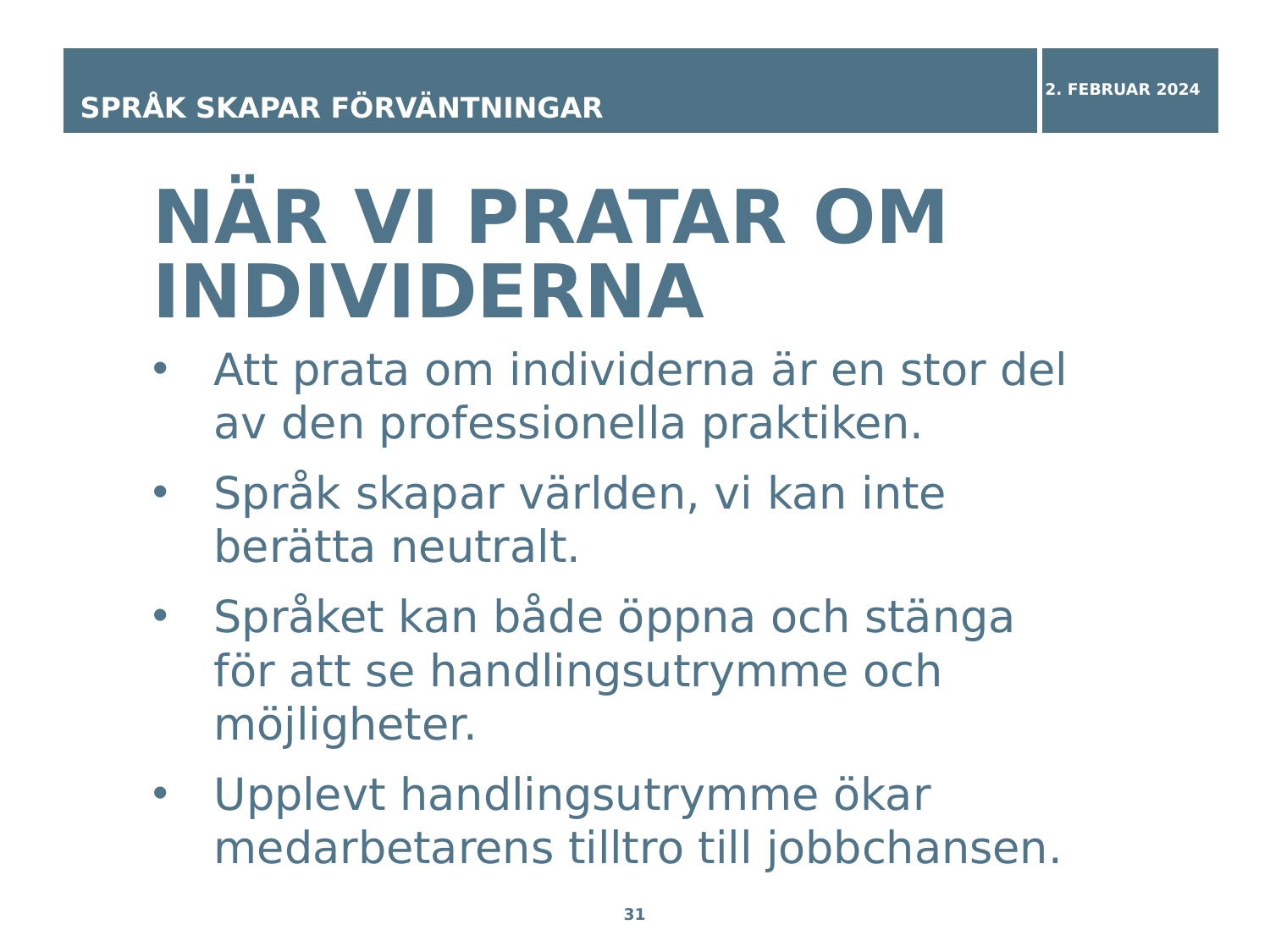

Språk skapar förväntningar
2. februar 2024
# När vi pratar om individerna
Att prata om individerna är en stor del av den professionella praktiken.
Språk skapar världen, vi kan inte berätta neutralt.
Språket kan både öppna och stänga för att se handlingsutrymme och möjligheter.
Upplevt handlingsutrymme ökar medarbetarens tilltro till jobbchansen.